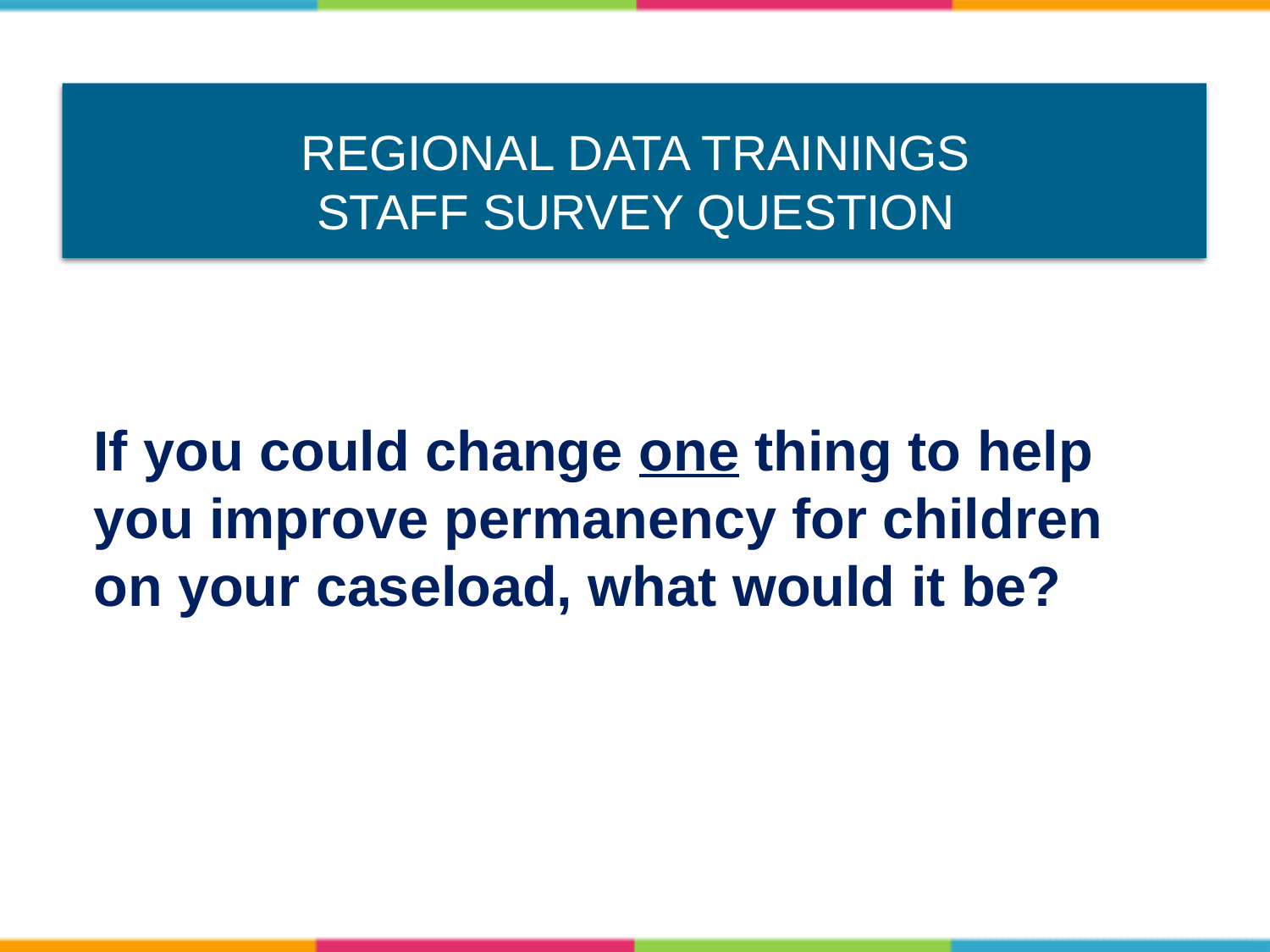

# Regional Data Trainings Staff Survey Question
If you could change one thing to help you improve permanency for children on your caseload, what would it be?